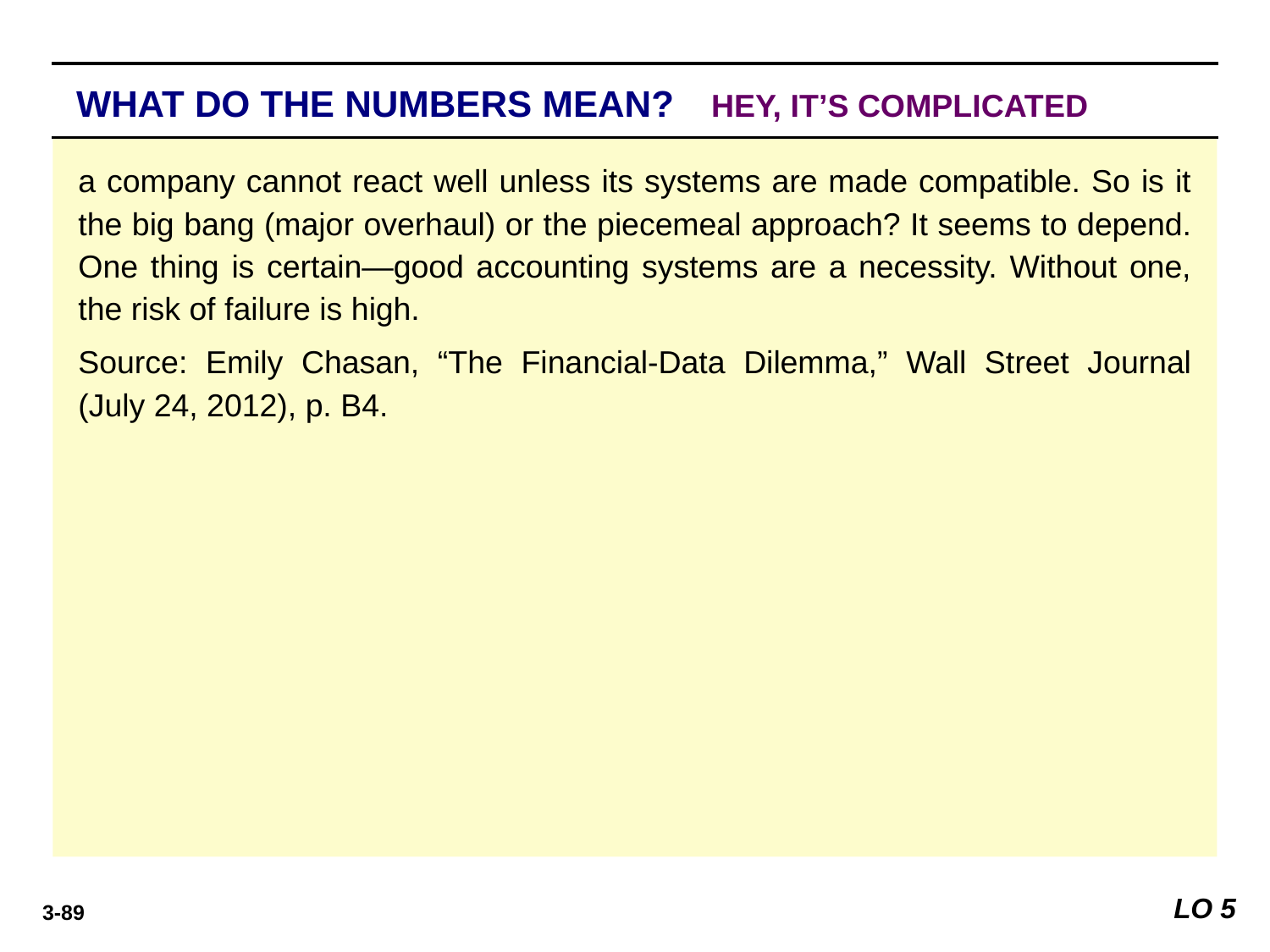

WHAT DO THE NUMBERS MEAN?  	HEY, IT’S COMPLICATED
WHAT’S YOUR PRINCIPLE
a company cannot react well unless its systems are made compatible. So is it the big bang (major overhaul) or the piecemeal approach? It seems to depend. One thing is certain—good accounting systems are a necessity. Without one, the risk of failure is high.
Source: Emily Chasan, “The Financial-Data Dilemma,” Wall Street Journal (July 24, 2012), p. B4.
LO 5